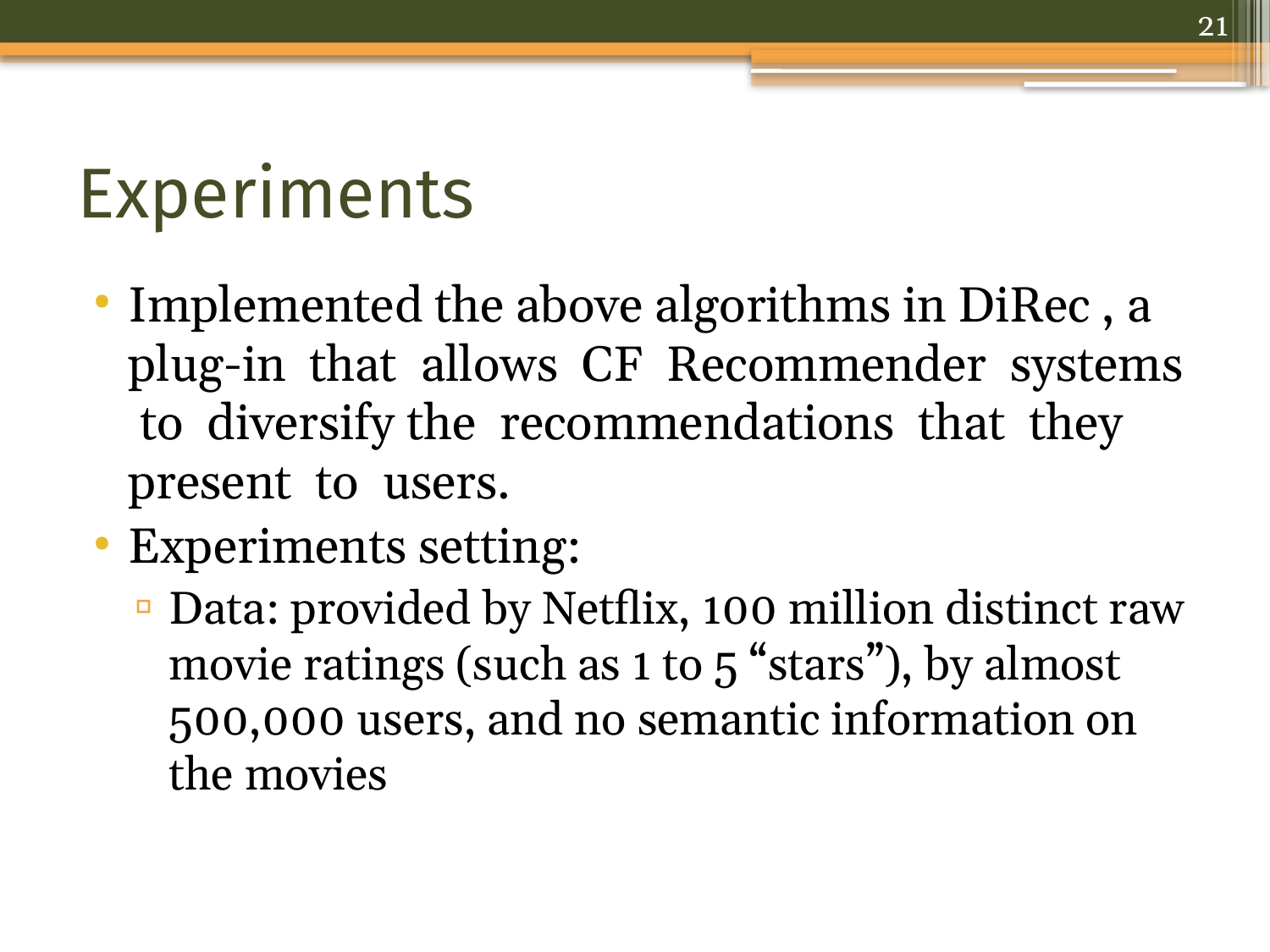

21
# Experiments
Implemented the above algorithms in DiRec , a plug-in  that  allows  CF  Recommender  systems  to  diversify the  recommendations  that  they  present  to  users.
Experiments setting:
Data: provided by Netﬂix, 100 million distinct raw movie ratings (such as 1 to 5 “stars”), by almost 500,000 users, and no semantic information on the movies